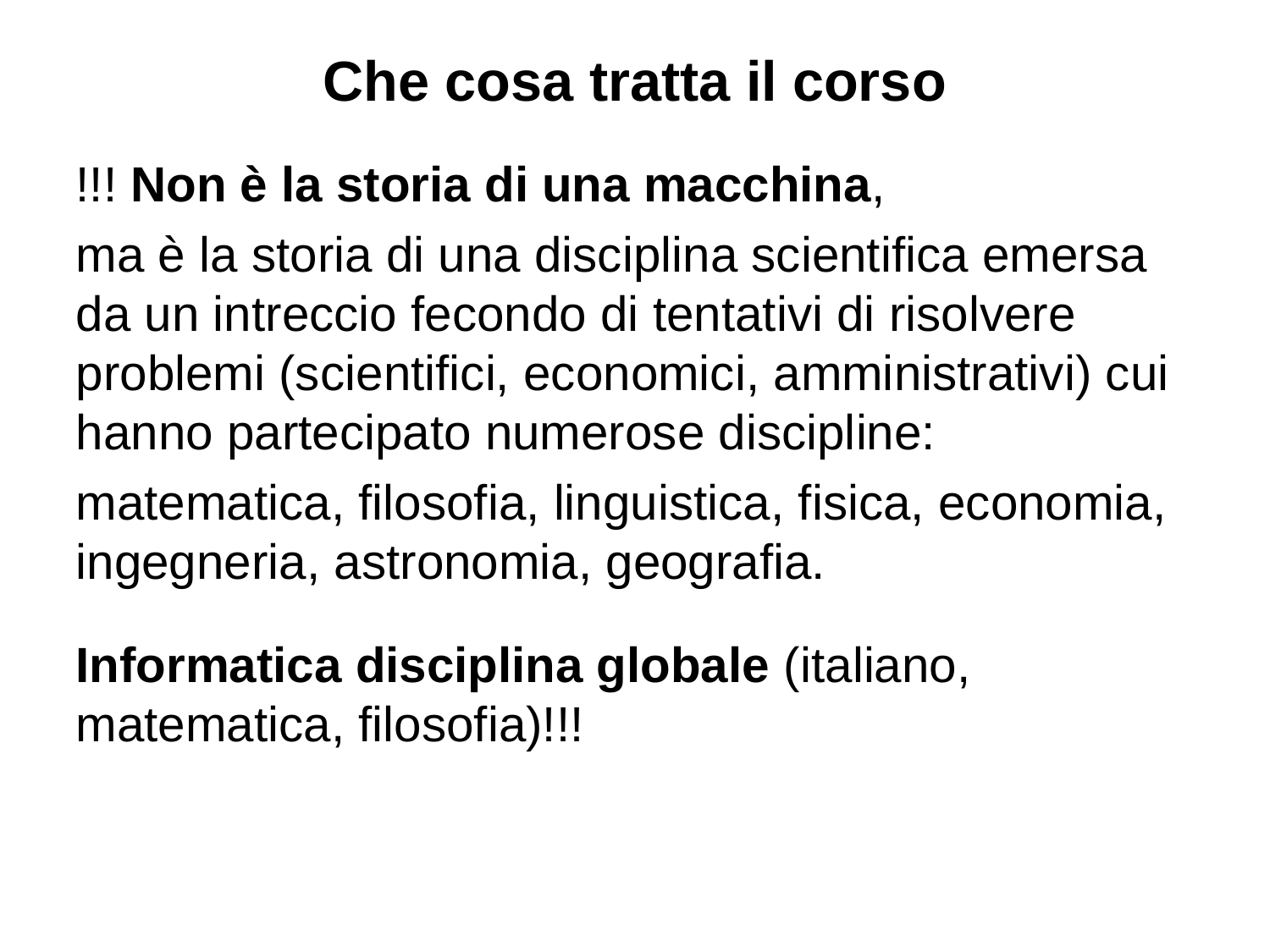

Che cosa tratta il corso
!!! Non è la storia di una macchina,
ma è la storia di una disciplina scientifica emersa da un intreccio fecondo di tentativi di risolvere problemi (scientifici, economici, amministrativi) cui hanno partecipato numerose discipline:
matematica, filosofia, linguistica, fisica, economia, ingegneria, astronomia, geografia.

Informatica disciplina globale (italiano, matematica, filosofia)!!!